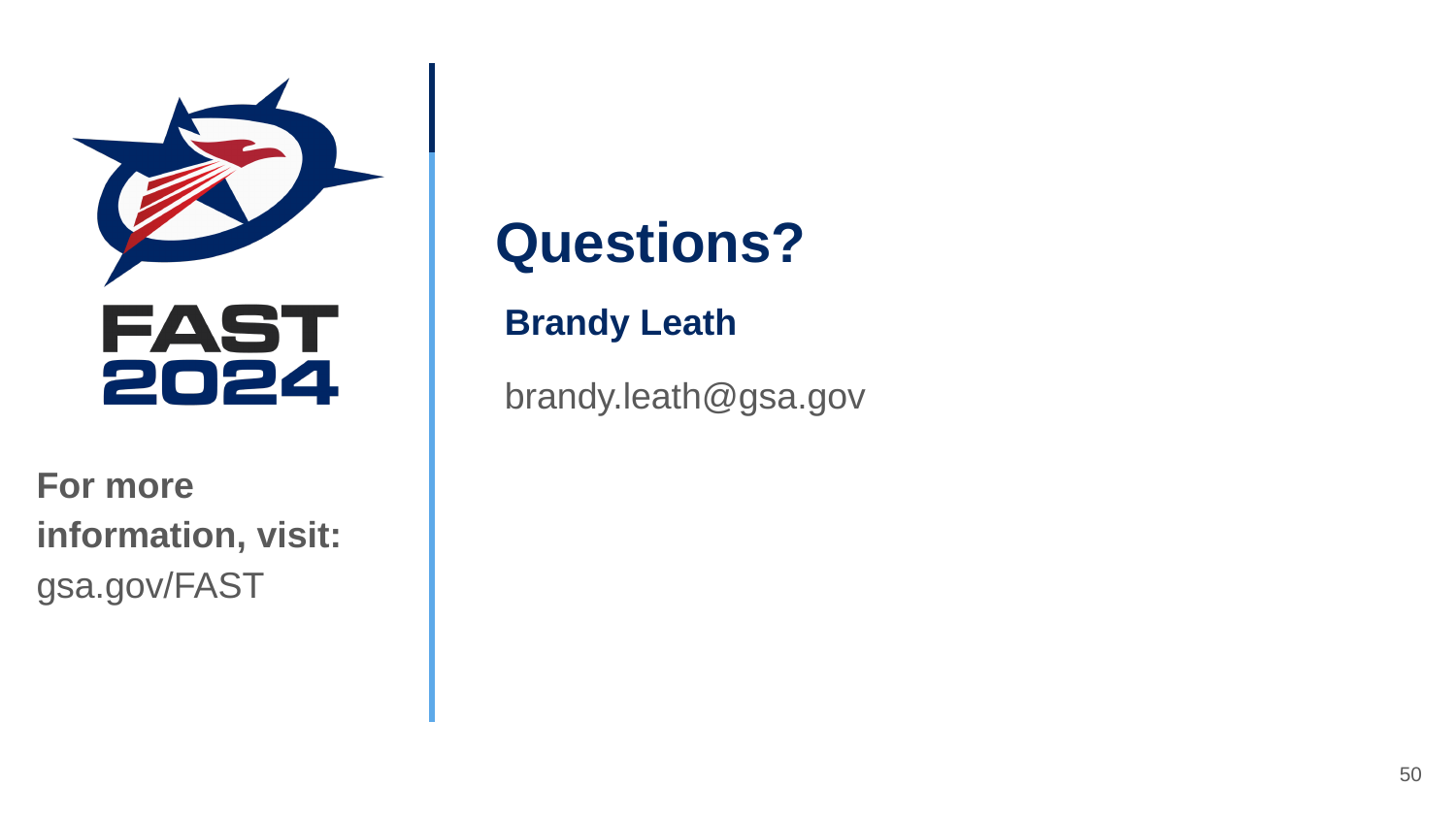

# Questions?
Brandy Leath
brandy.leath@gsa.gov
For more information, visit: gsa.gov/FAST
50